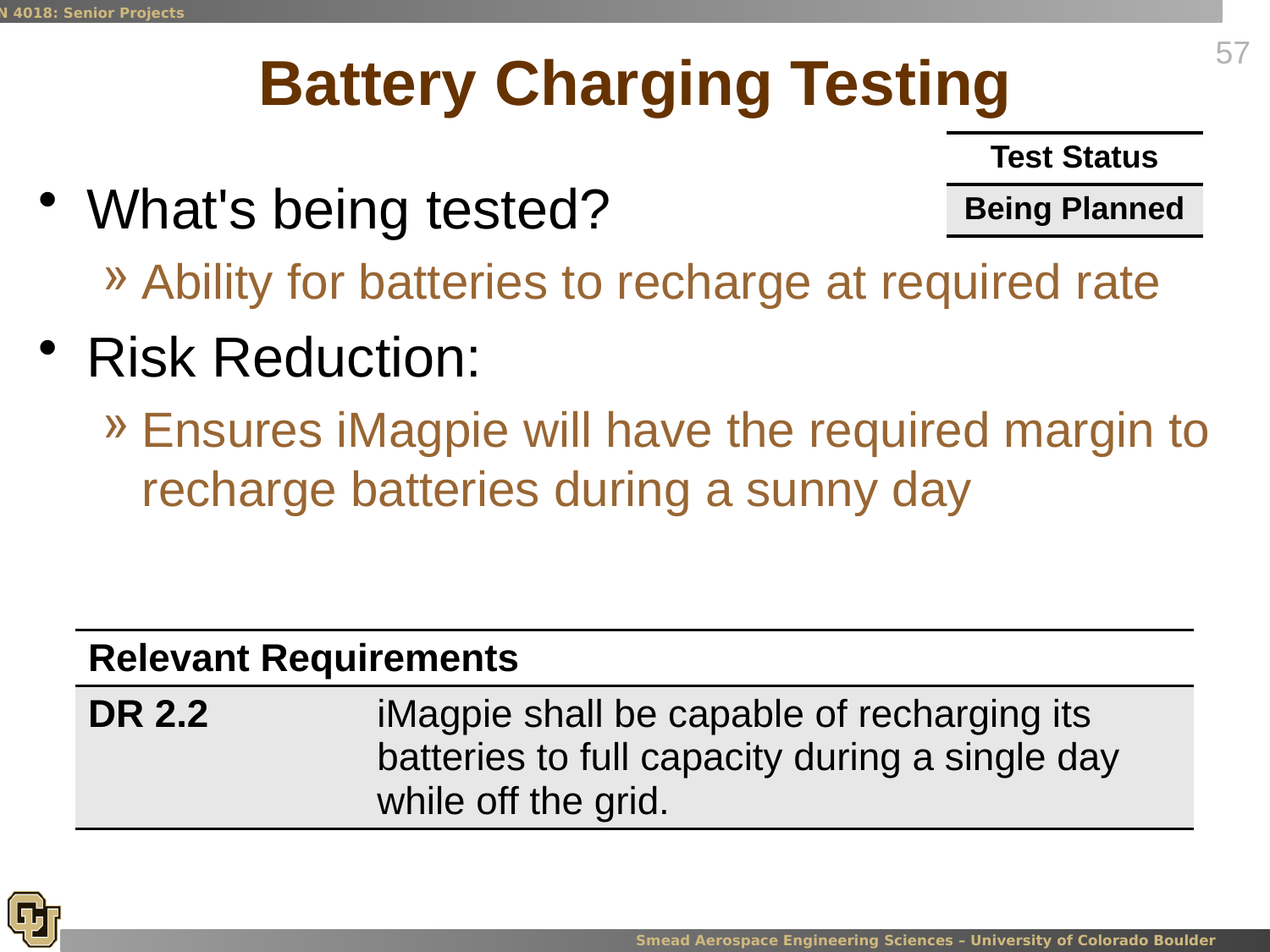

# Battery Charging Testing
| Test Status |
| --- |
| Being Planned |
What's being tested?
Ability for batteries to recharge at required rate
Risk Reduction:
Ensures iMagpie will have the required margin to recharge batteries during a sunny day

| Relevant Requirements |  |
| --- | --- |
| DR 2.2 | iMagpie shall be capable of recharging its batteries to full capacity during a single day while off the grid. |